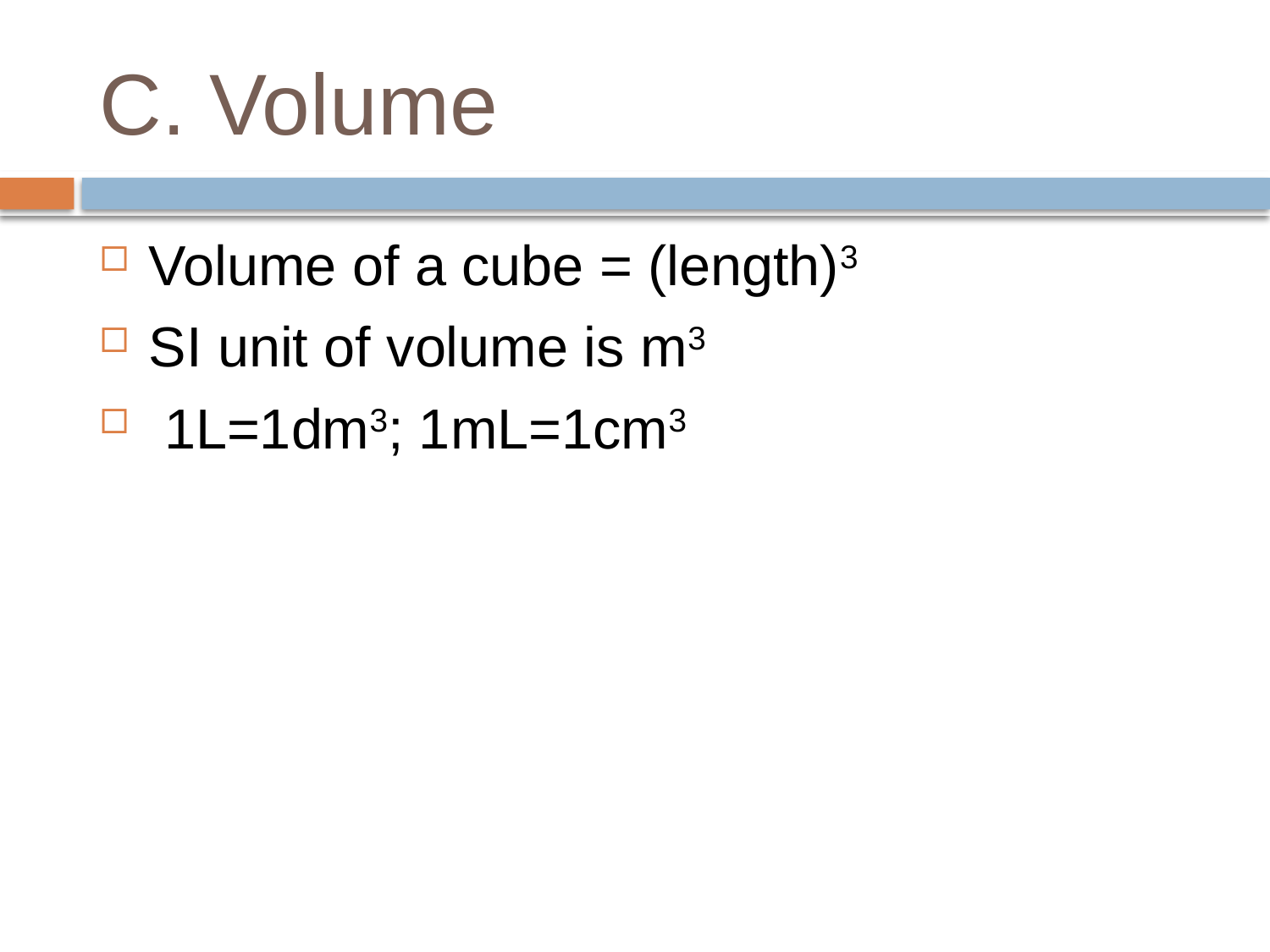

# C. Volume
Volume of a cube = (length)3​
SI unit of volume is m3
 1L=1dm3; 1mL=1cm3